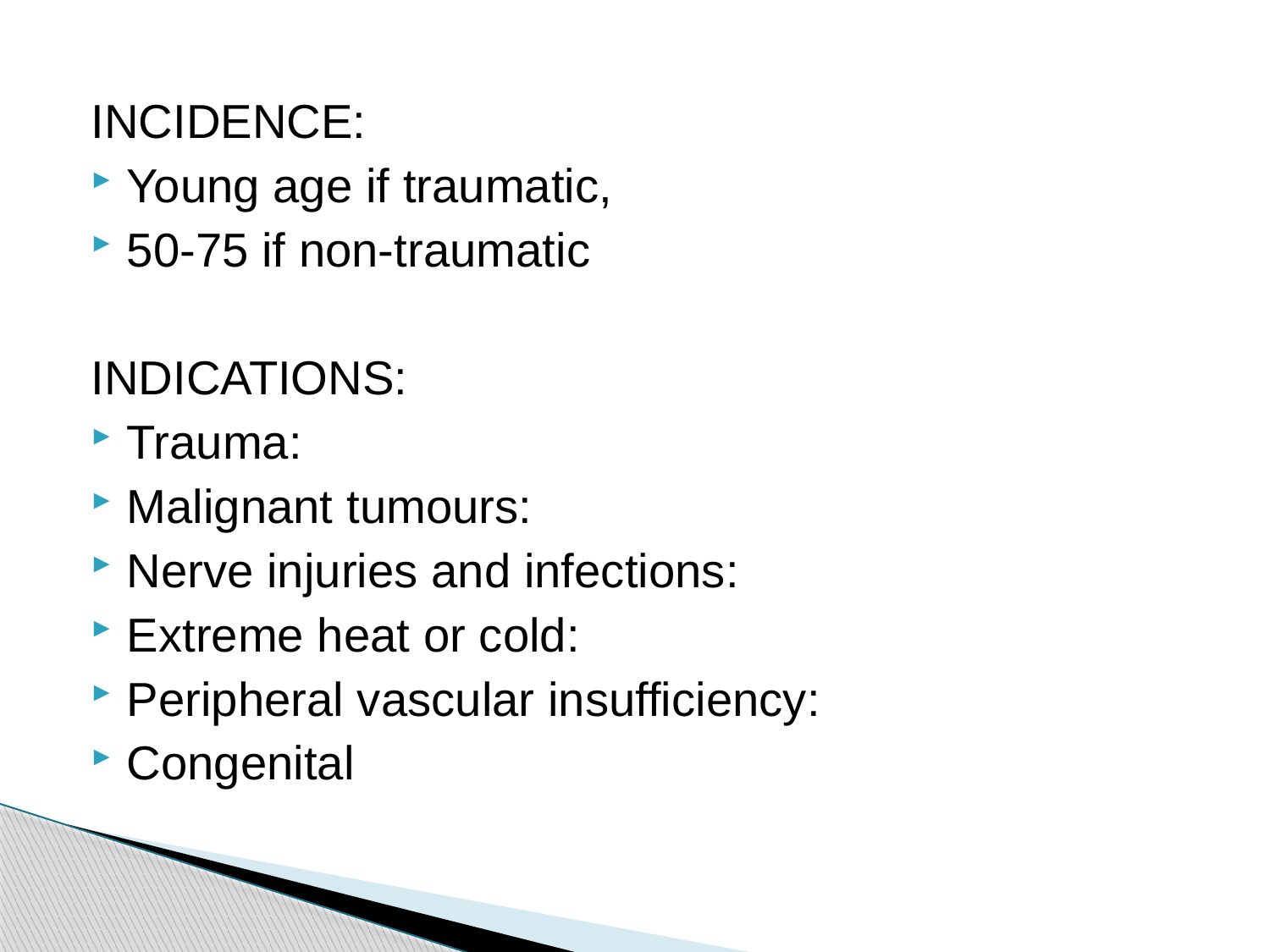

#
INCIDENCE:
Young age if traumatic,
50-75 if non-traumatic

INDICATIONS:
Trauma:
Malignant tumours:
Nerve injuries and infections:
Extreme heat or cold:
Peripheral vascular insufficiency:
Congenital